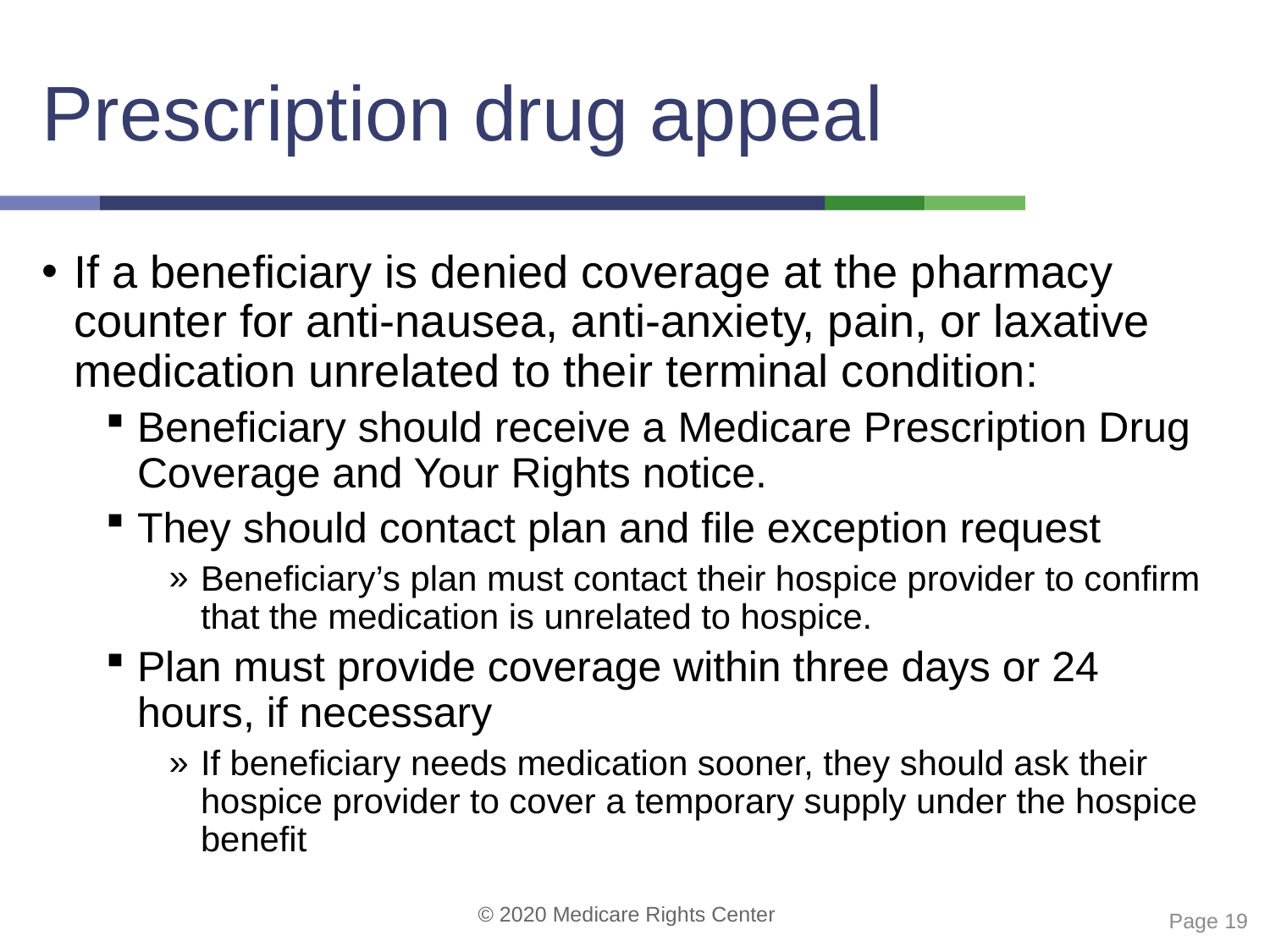

# Prescription drug appeal
If a beneficiary is denied coverage at the pharmacy counter for anti-nausea, anti-anxiety, pain, or laxative medication unrelated to their terminal condition:
Beneficiary should receive a Medicare Prescription Drug Coverage and Your Rights notice.
They should contact plan and file exception request
Beneficiary’s plan must contact their hospice provider to confirm that the medication is unrelated to hospice.
Plan must provide coverage within three days or 24 hours, if necessary
If beneficiary needs medication sooner, they should ask their hospice provider to cover a temporary supply under the hospice benefit

 Page 19